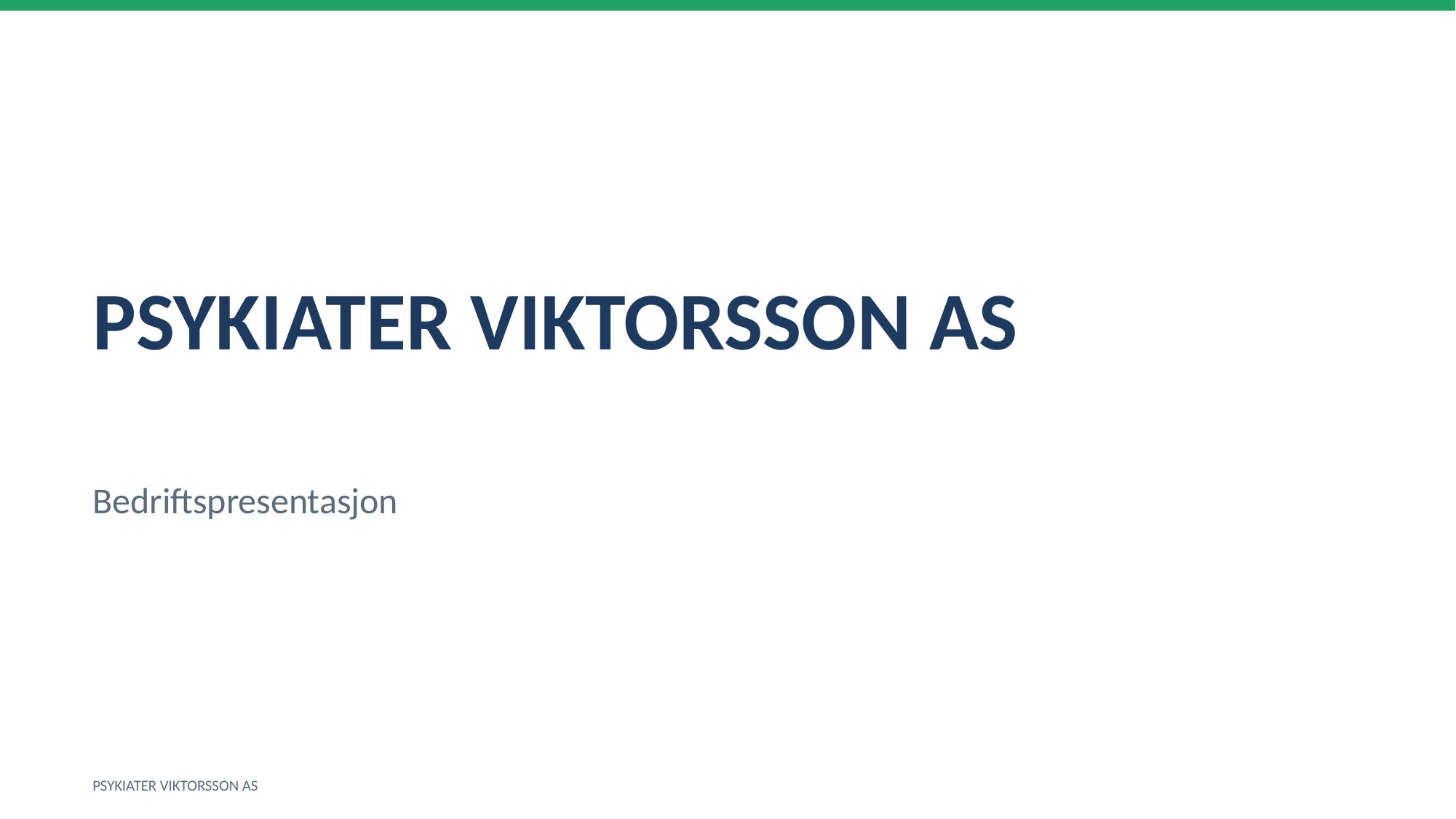

PSYKIATER VIKTORSSON AS
Bedriftspresentasjon
PSYKIATER VIKTORSSON AS